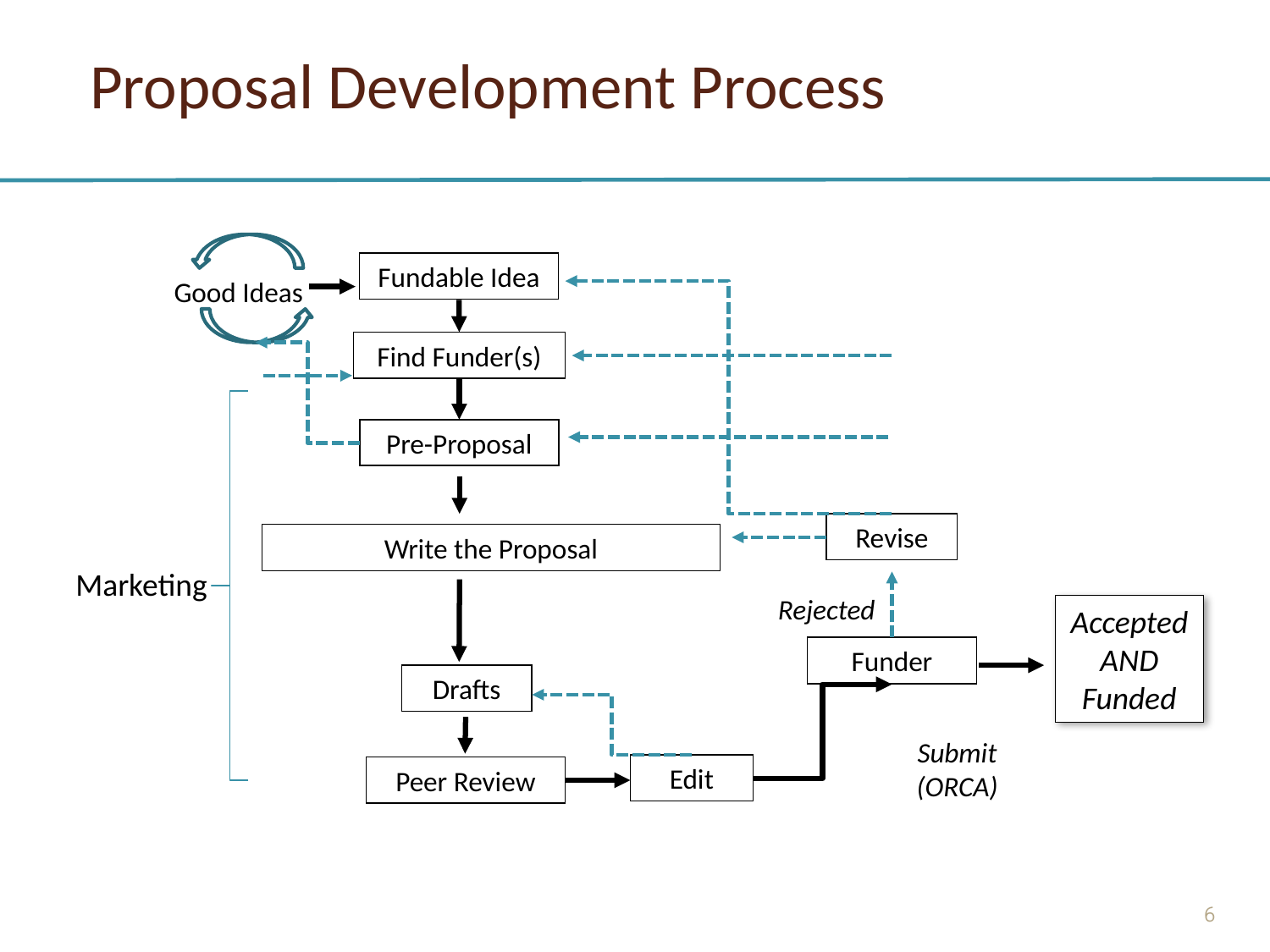

# Proposal Development Process

Good Ideas

Fundable Idea
Find Funder(s)
Pre-Proposal
Revise
Write the Proposal
Rejected
Accepted AND Funded
Funder
Drafts
Submit (ORCA)
Edit
Peer Review

Marketing
6